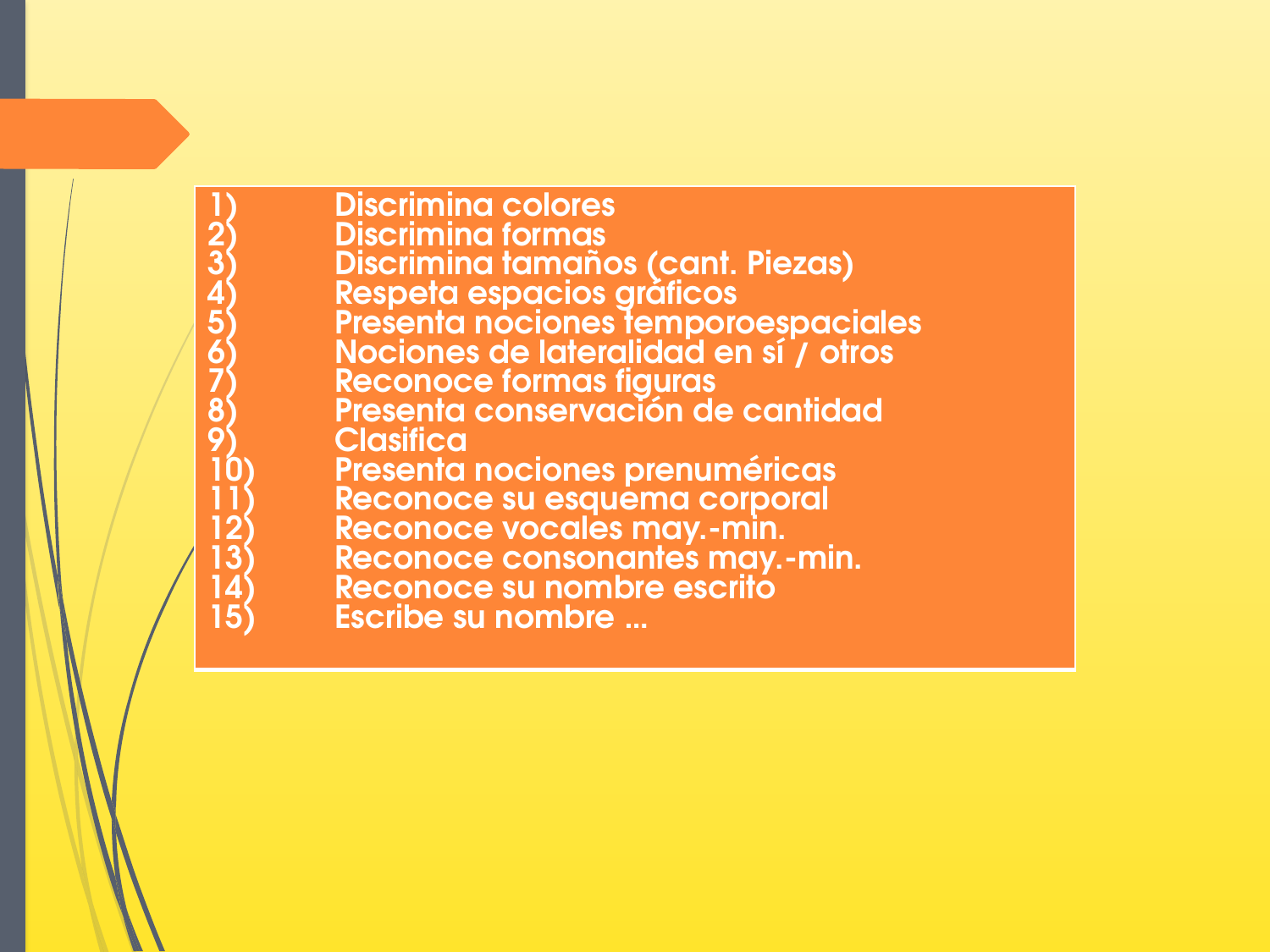

| 1) Discrimina colores 2) Discrimina formas 3) Discrimina tamaños (cant. Piezas) 4) Respeta espacios gráficos 5) Presenta nociones temporoespaciales 6) Nociones de lateralidad en sí / otros 7) Reconoce formas figuras 8) Presenta conservación de cantidad 9) Clasifica 10) Presenta nociones prenuméricas 11) Reconoce su esquema corporal 12) Reconoce vocales may.-min. 13) Reconoce consonantes may.-min. 14) Reconoce su nombre escrito 15) Escribe su nombre … |
| --- |